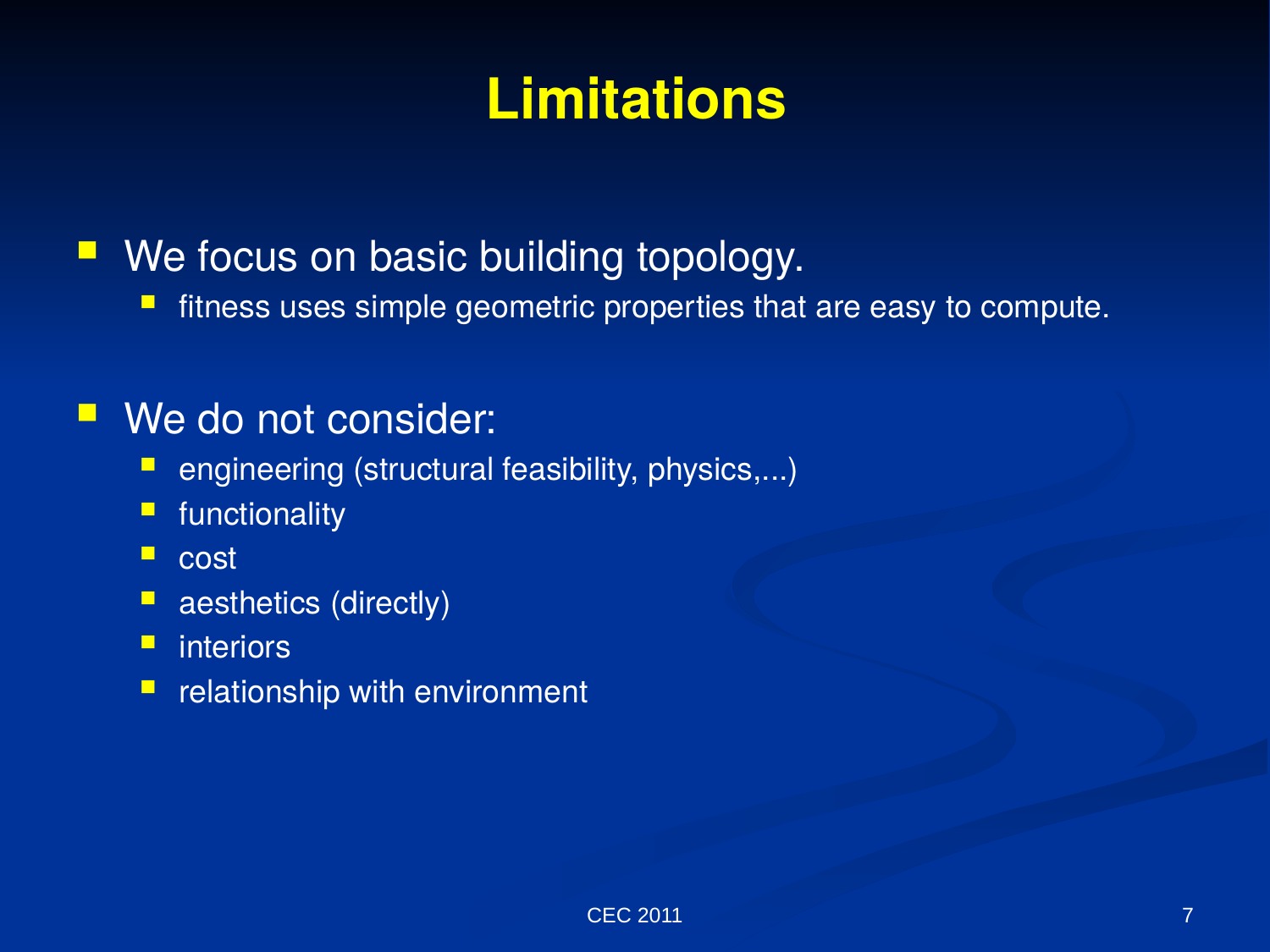

# Limitations
We focus on basic building topology.
fitness uses simple geometric properties that are easy to compute.

We do not consider:
engineering (structural feasibility, physics,...)
functionality
cost
aesthetics (directly)
interiors
relationship with environment
CEC 2011
7